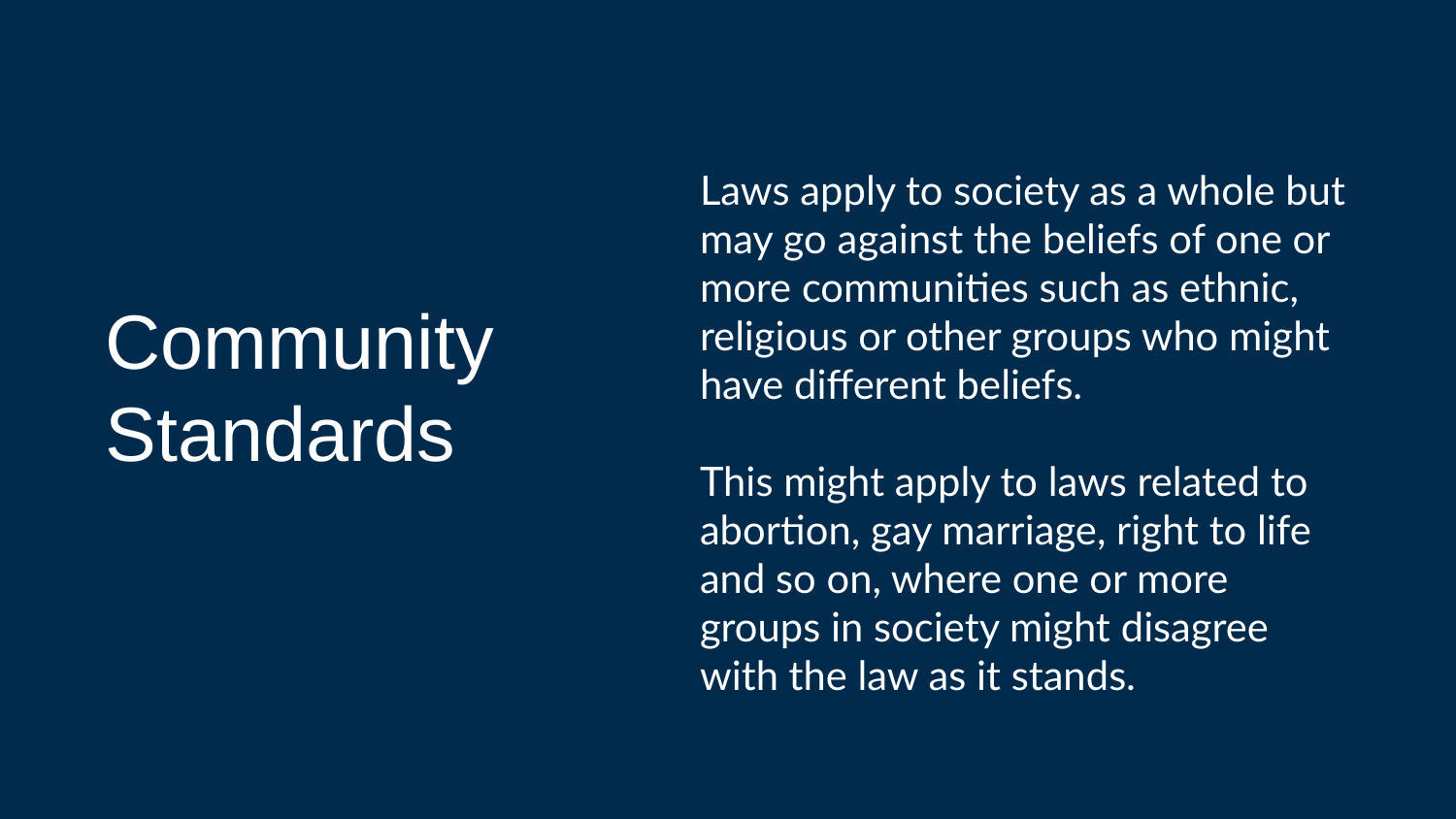

Community Standards
Laws apply to society as a whole but may go against the beliefs of one or more communities such as ethnic, religious or other groups who might have different beliefs.

This might apply to laws related to abortion, gay marriage, right to life and so on, where one or more groups in society might disagree with the law as it stands.